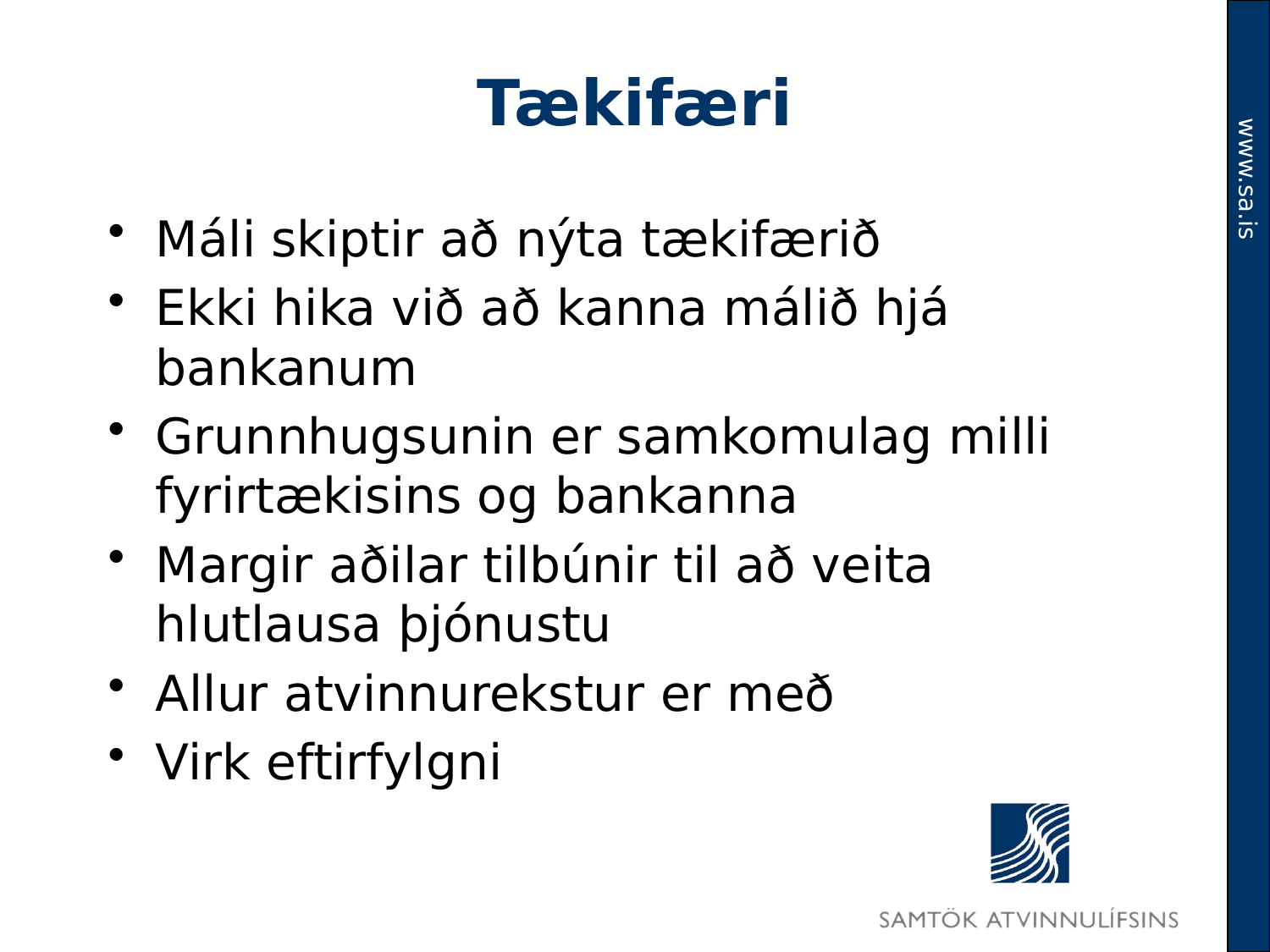

# Tækifæri
Máli skiptir að nýta tækifærið
Ekki hika við að kanna málið hjá bankanum
Grunnhugsunin er samkomulag milli fyrirtækisins og bankanna
Margir aðilar tilbúnir til að veita hlutlausa þjónustu
Allur atvinnurekstur er með
Virk eftirfylgni